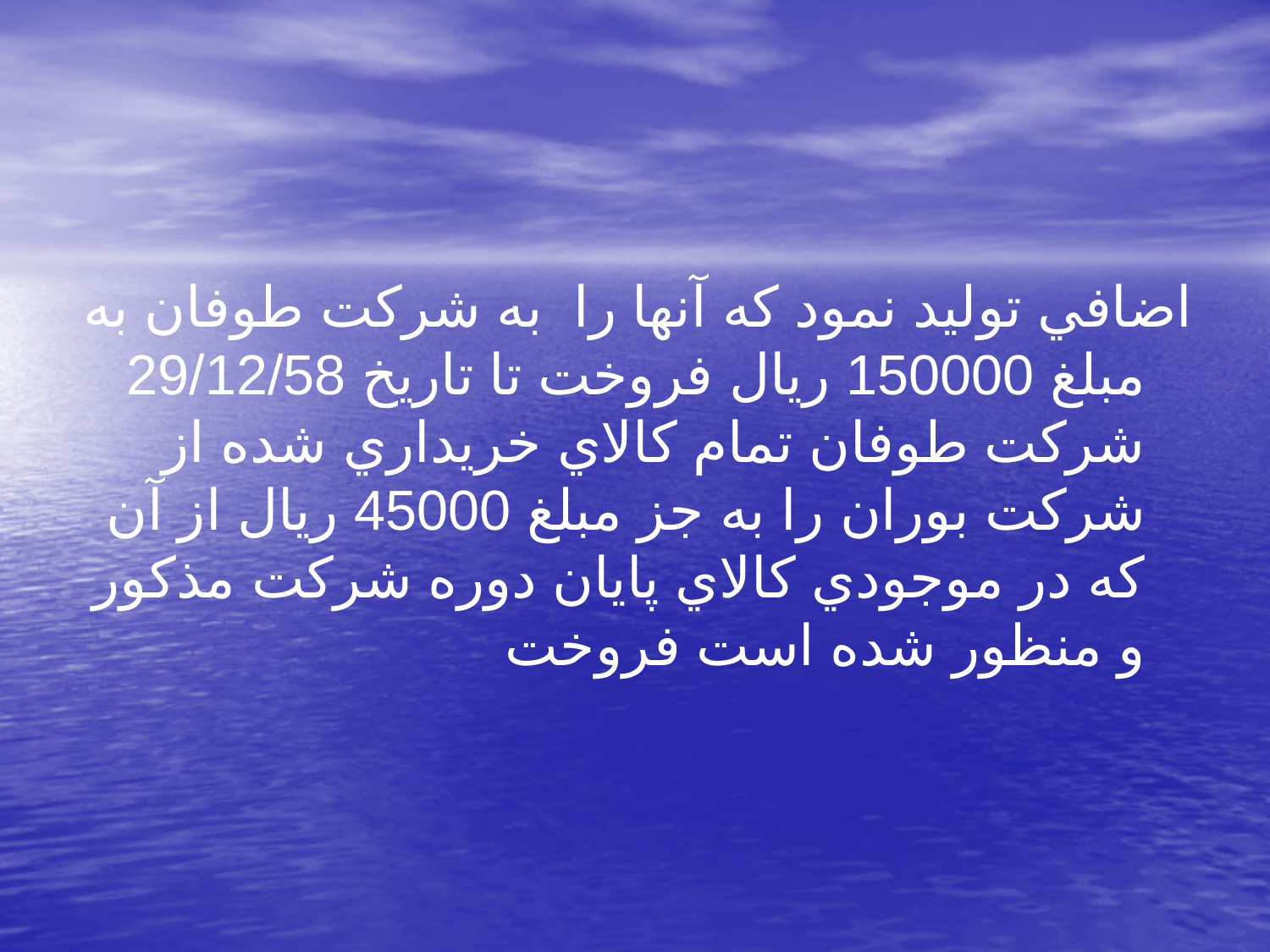

اضافي توليد نمود كه آنها را  به شركت طوفان به مبلغ 150000 ريال فروخت تا تاريخ 29/12/58 شركت طوفان تمام كالاي خريداري شده از شركت بوران را به جز مبلغ 45000 ريال از آن كه در موجودي كالاي پايان دوره شركت مذكور و منظور شده است فروخت